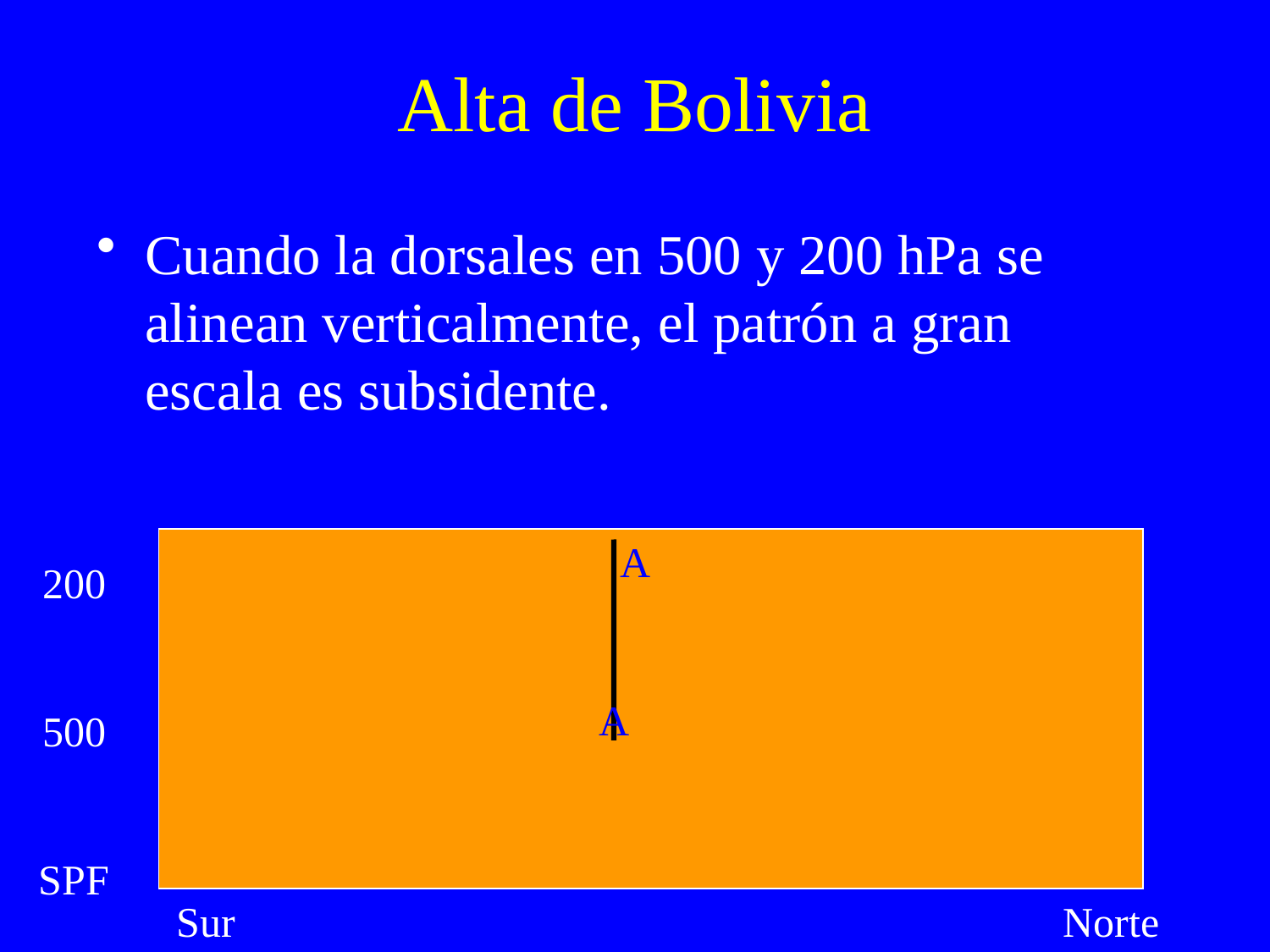

# Alta de Bolivia
Cuando la dorsales en 500 y 200 hPa se alinean verticalmente, el patrón a gran escala es subsidente.

A

200
A
500
SPF
Sur
Norte